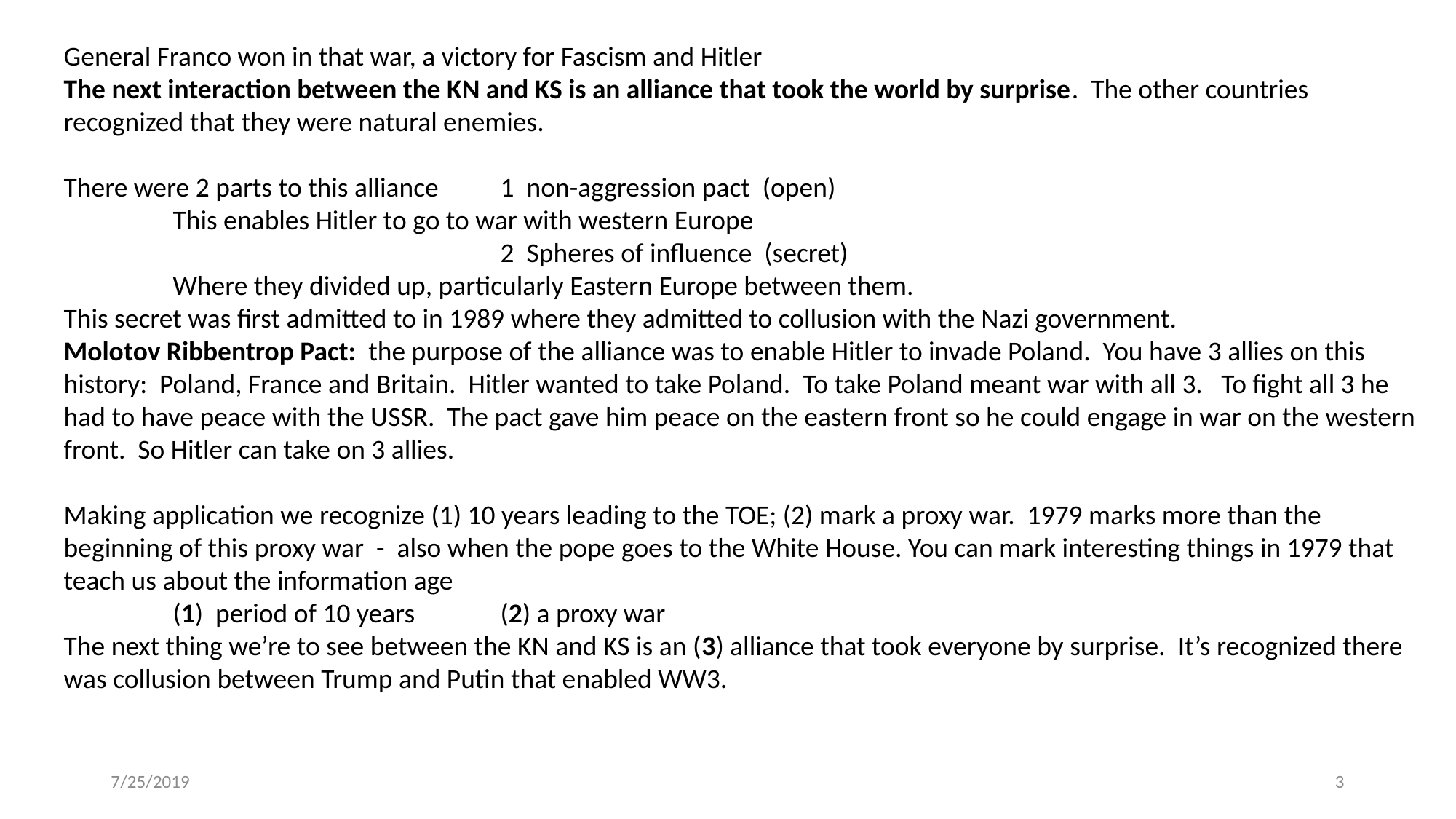

General Franco won in that war, a victory for Fascism and Hitler
The next interaction between the KN and KS is an alliance that took the world by surprise.  The other countries recognized that they were natural enemies.

There were 2 parts to this alliance	1  non-aggression pact  (open)
	This enables Hitler to go to war with western Europe
				2  Spheres of influence  (secret)
	Where they divided up, particularly Eastern Europe between them.
This secret was first admitted to in 1989 where they admitted to collusion with the Nazi government.
Molotov Ribbentrop Pact:  the purpose of the alliance was to enable Hitler to invade Poland.  You have 3 allies on this history:  Poland, France and Britain.  Hitler wanted to take Poland.  To take Poland meant war with all 3.   To fight all 3 he had to have peace with the USSR.  The pact gave him peace on the eastern front so he could engage in war on the western front.  So Hitler can take on 3 allies.

Making application we recognize (1) 10 years leading to the TOE; (2) mark a proxy war.  1979 marks more than the beginning of this proxy war  -  also when the pope goes to the White House. You can mark interesting things in 1979 that teach us about the information age
	(1)  period of 10 years	(2) a proxy war
The next thing we’re to see between the KN and KS is an (3) alliance that took everyone by surprise.  It’s recognized there was collusion between Trump and Putin that enabled WW3.

7/25/2019

3